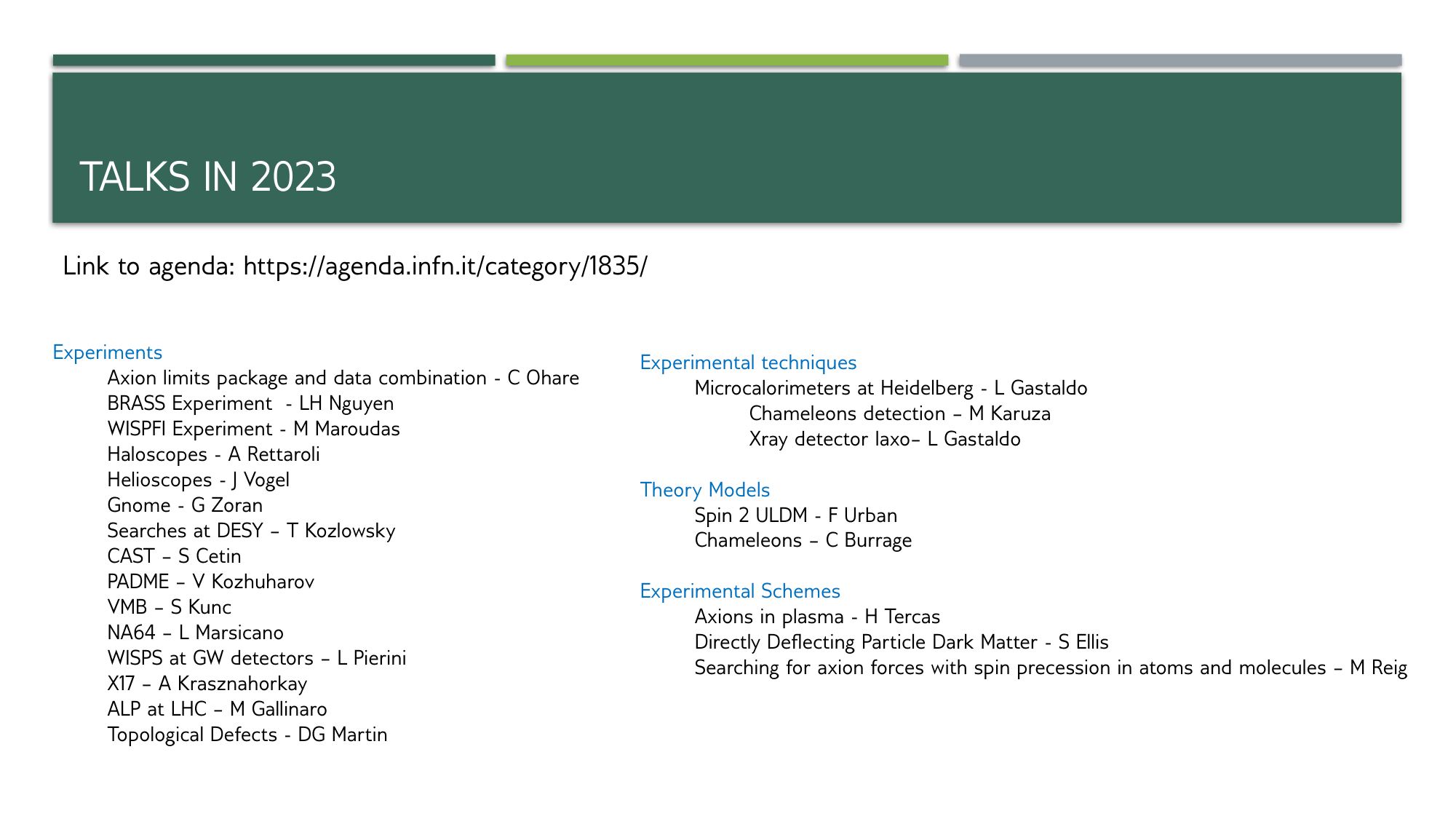

# Talks in 2023
Link to agenda: https://agenda.infn.it/category/1835/

Experimental techniques
Microcalorimeters at Heidelberg - L Gastaldo
	Chameleons detection – M Karuza
	Xray detector Iaxo– L Gastaldo

Theory Models
Spin 2 ULDM - F Urban
Chameleons – C Burrage

Experimental Schemes
Axions in plasma - H Tercas
Directly Deflecting Particle Dark Matter - S Ellis
Searching for axion forces with spin precession in atoms and molecules – M Reig

Experiments
Axion limits package and data combination - C Ohare
BRASS Experiment  - LH Nguyen
WISPFI Experiment - M Maroudas
Haloscopes - A Rettaroli
Helioscopes - J Vogel
Gnome - G Zoran
Searches at DESY – T Kozlowsky
CAST – S Cetin
PADME – V Kozhuharov
VMB – S Kunc
NA64 – L Marsicano
WISPS at GW detectors – L Pierini
X17 – A Krasznahorkay
ALP at LHC – M Gallinaro
Topological Defects - DG Martin